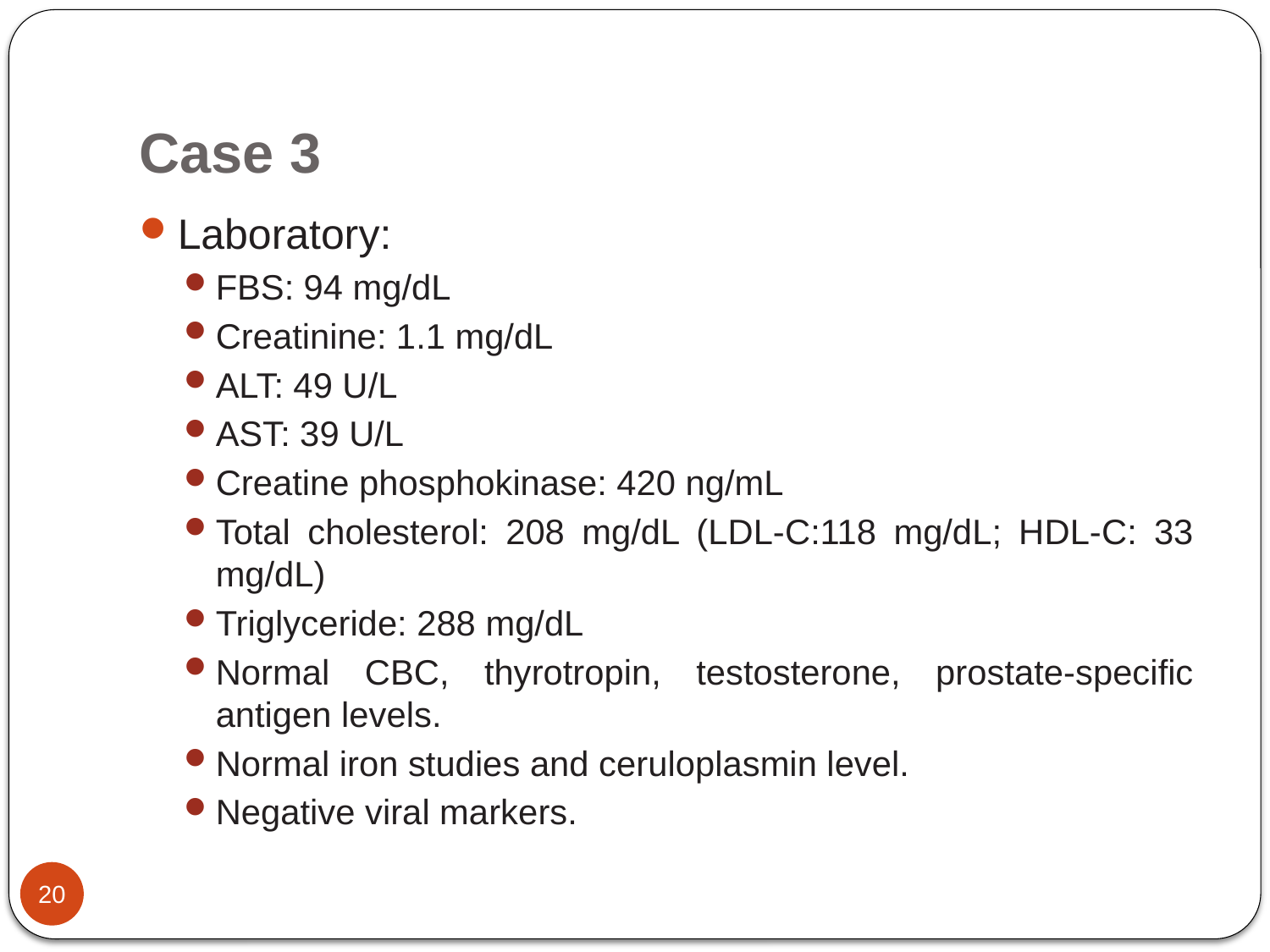

# Case 3
Laboratory:
FBS: 94 mg/dL
Creatinine: 1.1 mg/dL
ALT: 49 U/L
AST: 39 U/L
Creatine phosphokinase: 420 ng/mL
Total cholesterol: 208 mg/dL (LDL-C:118 mg/dL; HDL-C: 33 mg/dL)
Triglyceride: 288 mg/dL
Normal CBC, thyrotropin, testosterone, prostate-specific antigen levels.
Normal iron studies and ceruloplasmin level.
Negative viral markers.

20